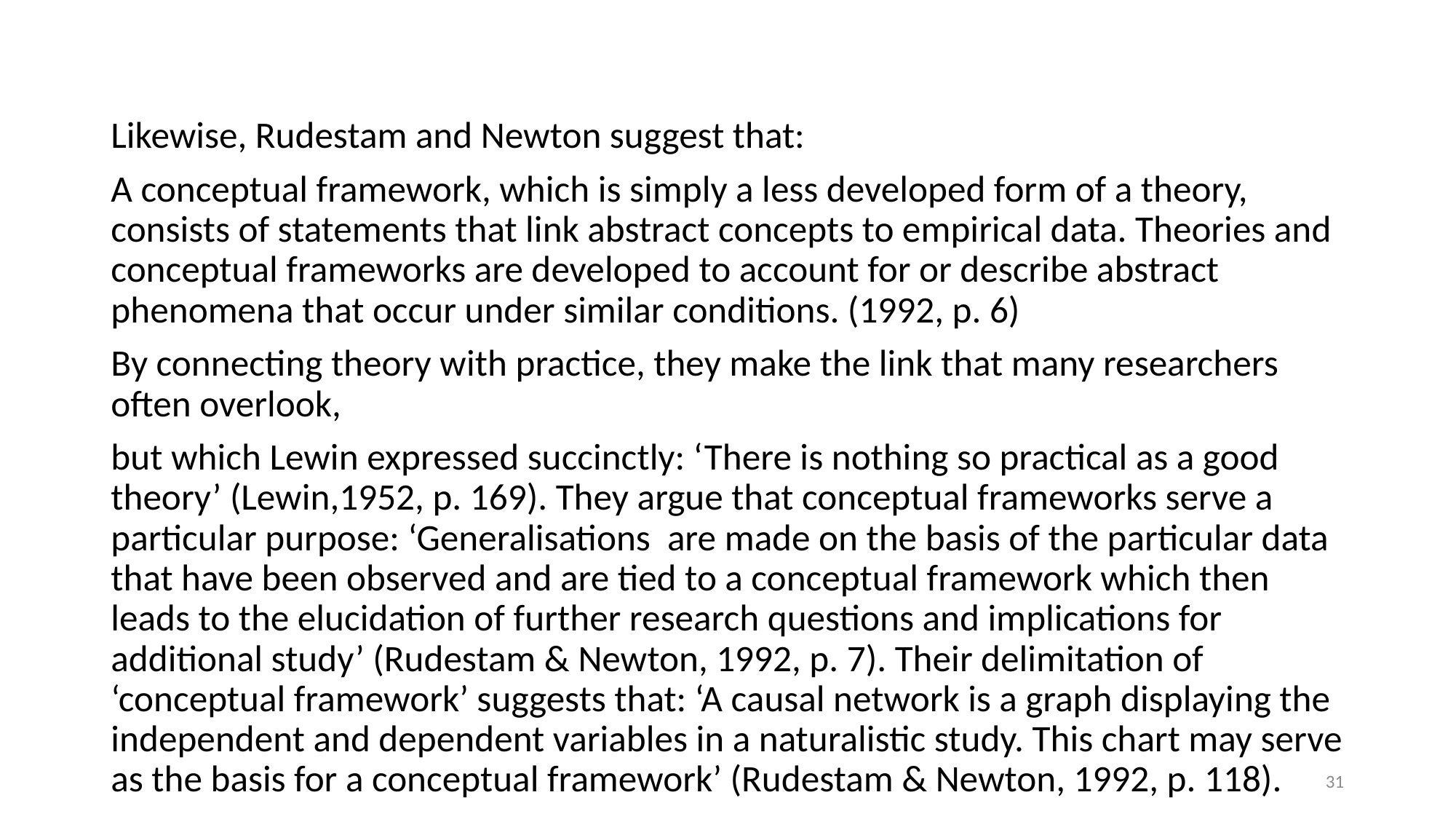

#
Likewise, Rudestam and Newton suggest that:
A conceptual framework, which is simply a less developed form of a theory, consists of statements that link abstract concepts to empirical data. Theories and conceptual frameworks are developed to account for or describe abstract phenomena that occur under similar conditions. (1992, p. 6)
By connecting theory with practice, they make the link that many researchers often overlook,
but which Lewin expressed succinctly: ‘There is nothing so practical as a good theory’ (Lewin,1952, p. 169). They argue that conceptual frameworks serve a particular purpose: ‘Generalisations  are made on the basis of the particular data that have been observed and are tied to a conceptual framework which then leads to the elucidation of further research questions and implications for additional study’ (Rudestam & Newton, 1992, p. 7). Their delimitation of ‘conceptual framework’ suggests that: ‘A causal network is a graph displaying the independent and dependent variables in a naturalistic study. This chart may serve as the basis for a conceptual framework’ (Rudestam & Newton, 1992, p. 118).

31